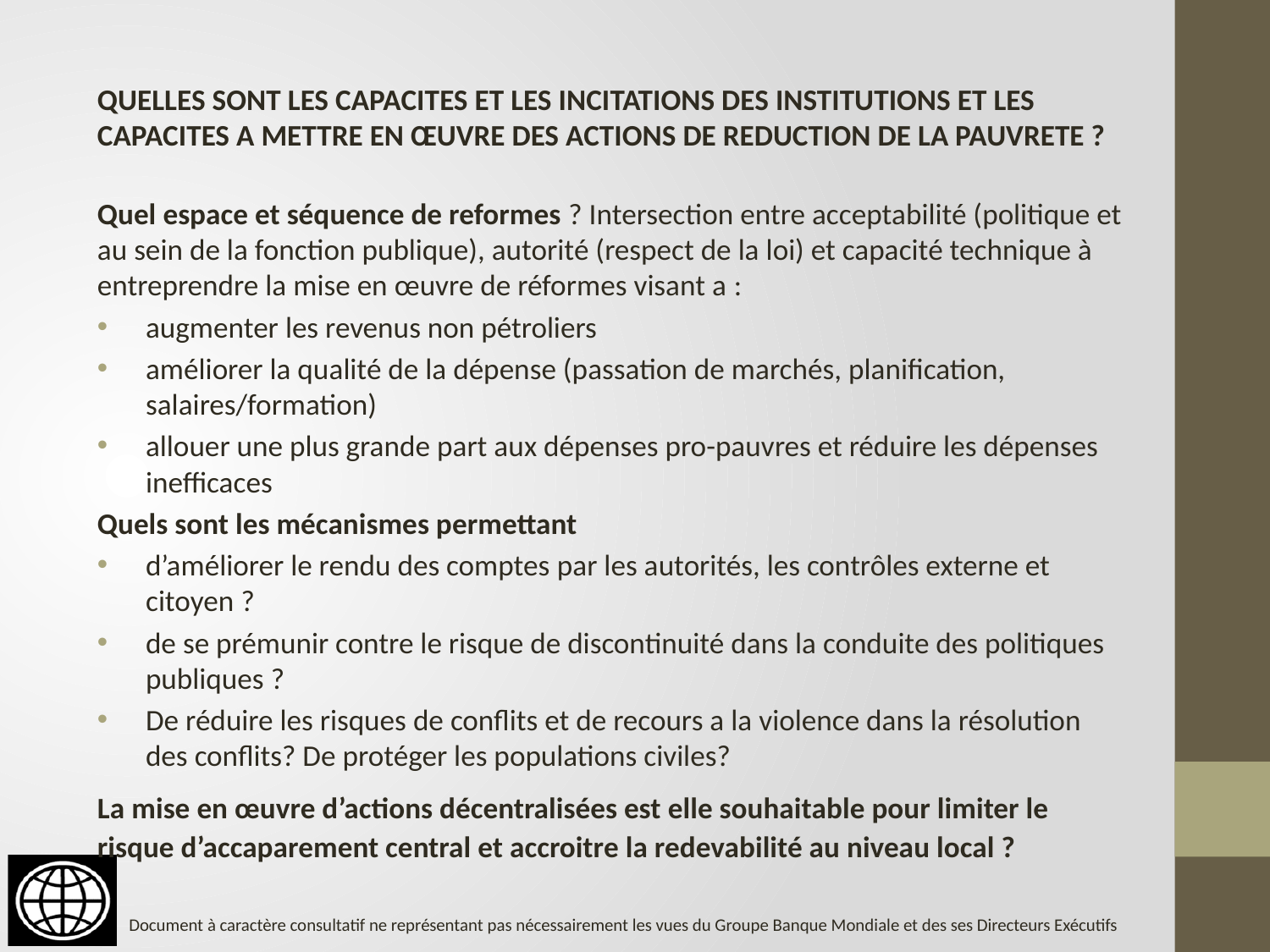

QUELLES SONT LES CAPACITES ET LES INCITATIONS DES INSTITUTIONS ET LES CAPACITES A METTRE EN ŒUVRE DES ACTIONS DE REDUCTION DE LA PAUVRETE ?

Quel espace et séquence de reformes ? Intersection entre acceptabilité (politique et au sein de la fonction publique), autorité (respect de la loi) et capacité technique à entreprendre la mise en œuvre de réformes visant a :
augmenter les revenus non pétroliers
améliorer la qualité de la dépense (passation de marchés, planification, salaires/formation)
allouer une plus grande part aux dépenses pro-pauvres et réduire les dépenses inefficaces
Quels sont les mécanismes permettant
d’améliorer le rendu des comptes par les autorités, les contrôles externe et citoyen ?
de se prémunir contre le risque de discontinuité dans la conduite des politiques publiques ?
De réduire les risques de conflits et de recours a la violence dans la résolution des conflits? De protéger les populations civiles?
La mise en œuvre d’actions décentralisées est elle souhaitable pour limiter le risque d’accaparement central et accroitre la redevabilité au niveau local ?